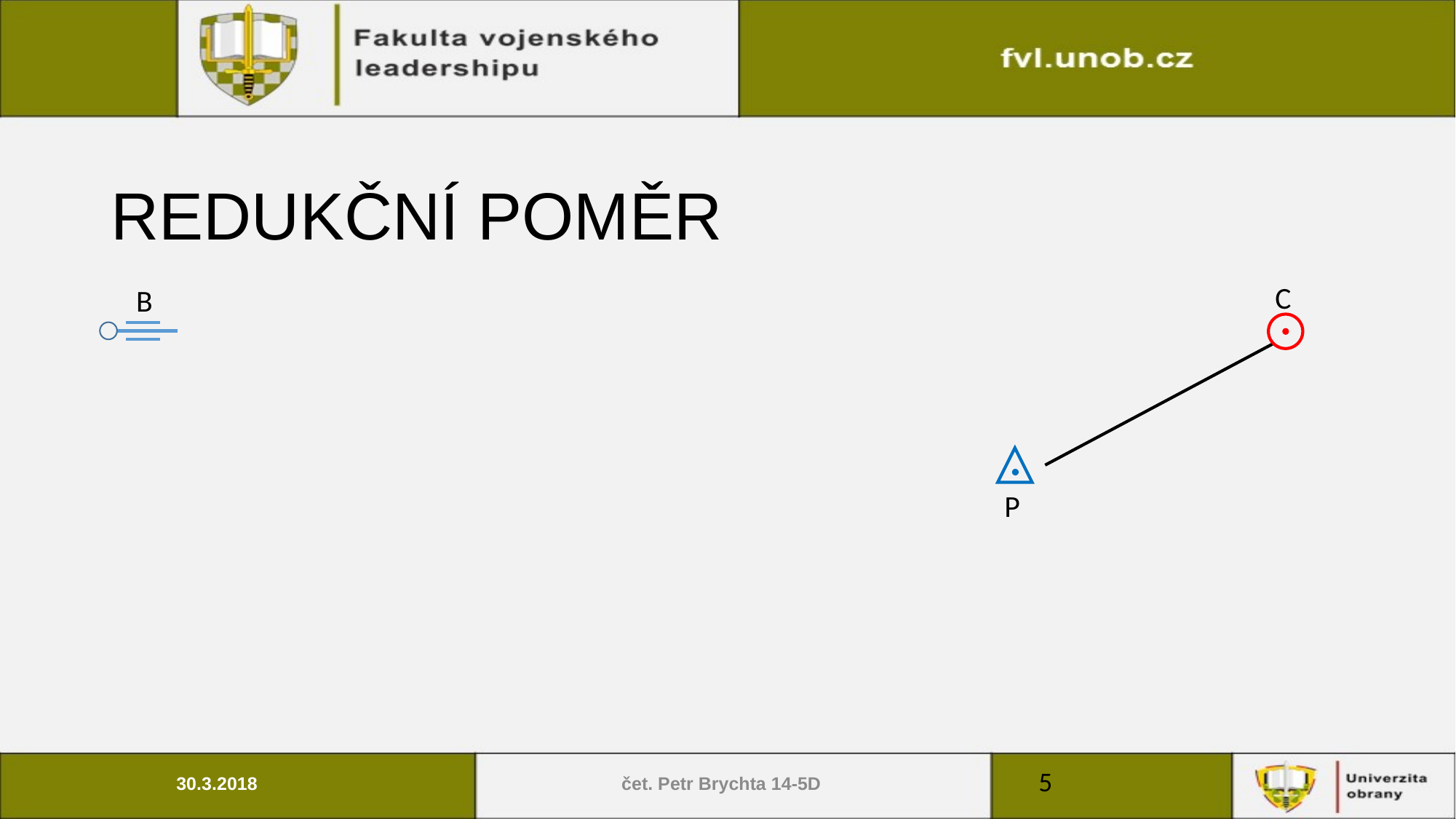

# REDUKČNÍ POMĚR
C
B

P
5
30.3.2018
čet. Petr Brychta 14-5D